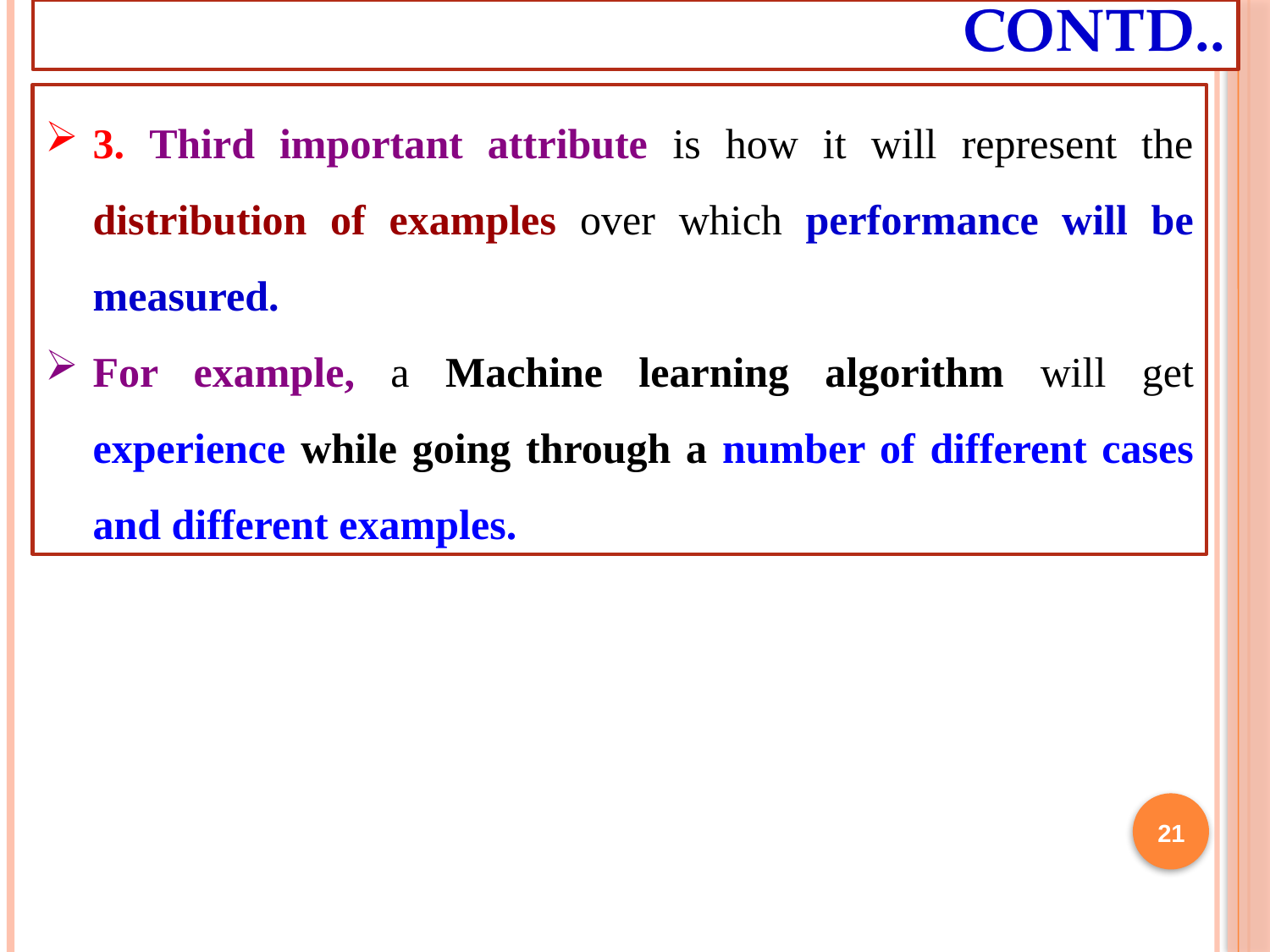

# Contd..

3. Third important attribute is how it will represent the distribution of examples over which performance will be measured.
For example, a Machine learning algorithm will get experience while going through a number of different cases and different examples.
21